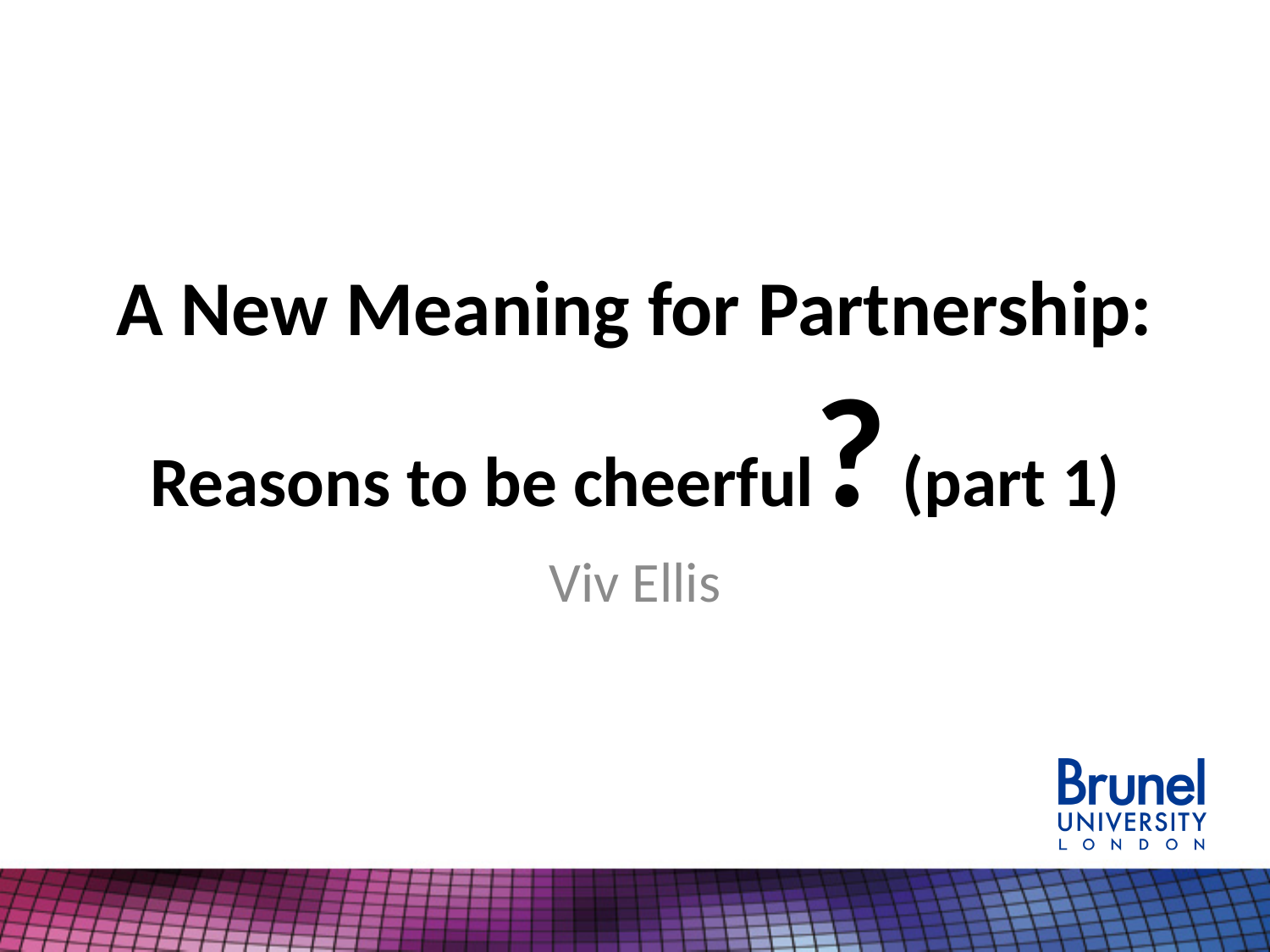

# A New Meaning for Partnership: Reasons to be cheerful? (part 1)
Viv Ellis